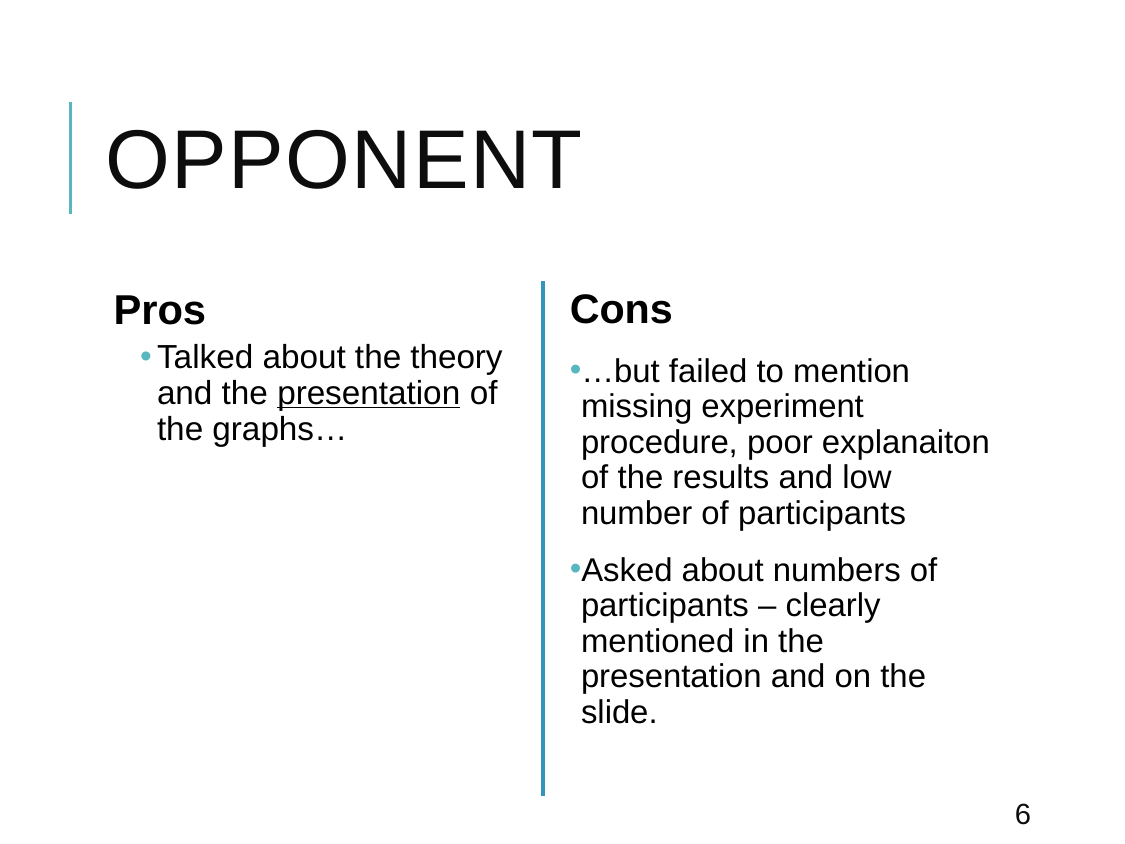

# Opponent
Cons
…but failed to mention missing experiment procedure, poor explanaiton of the results and low number of participants
Asked about numbers of participants – clearly mentioned in the presentation and on the slide.
Pros
Talked about the theory and the presentation of the graphs…

6